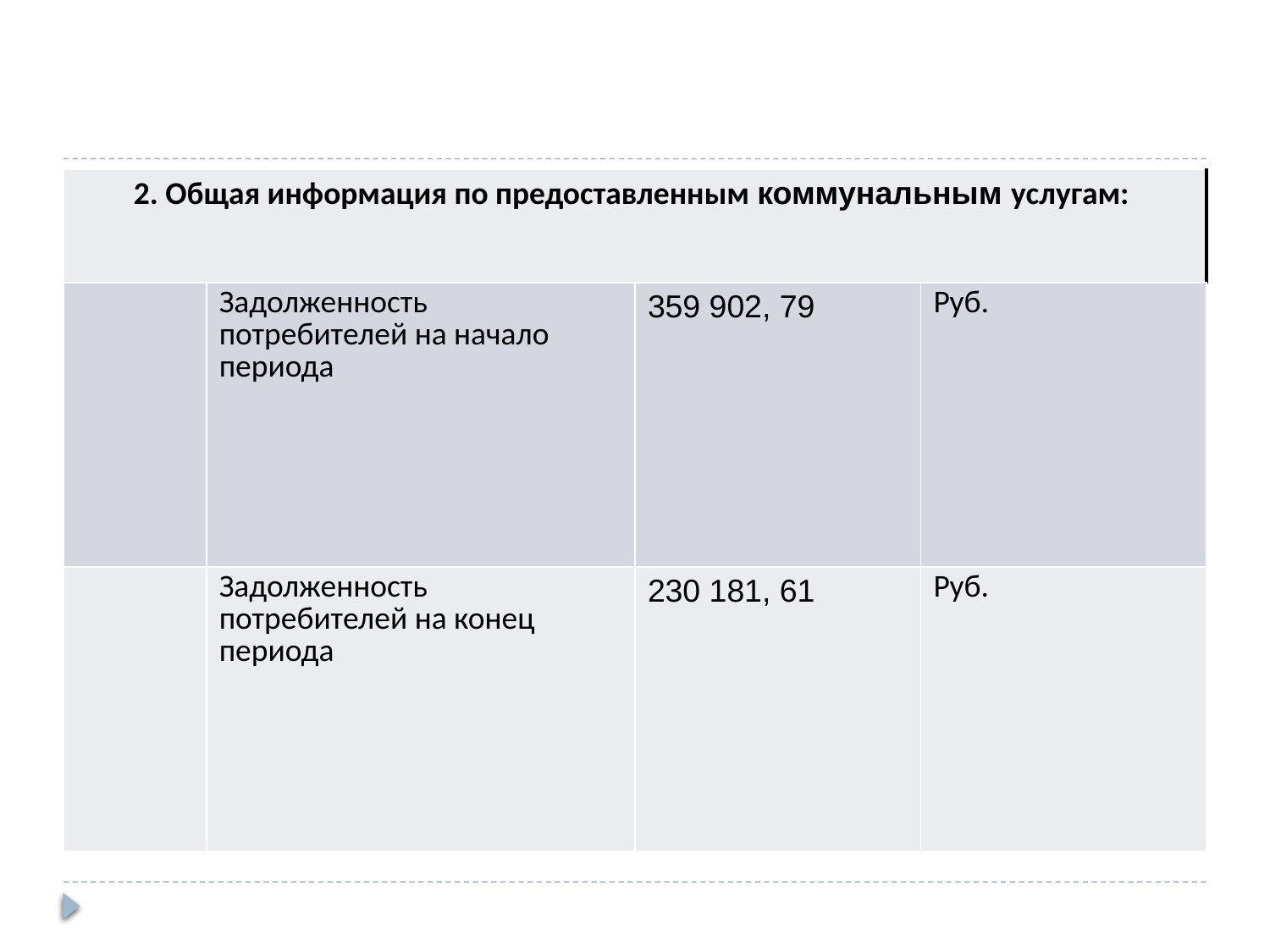

| 2. Общая информация по предоставленным коммунальным услугам: |  |  |  |
| --- | --- | --- | --- |
|  | Задолженность потребителей на начало периода | 359 902, 79 | Руб. |
|  | Задолженность потребителей на конец периода | 230 181, 61 | Руб. |